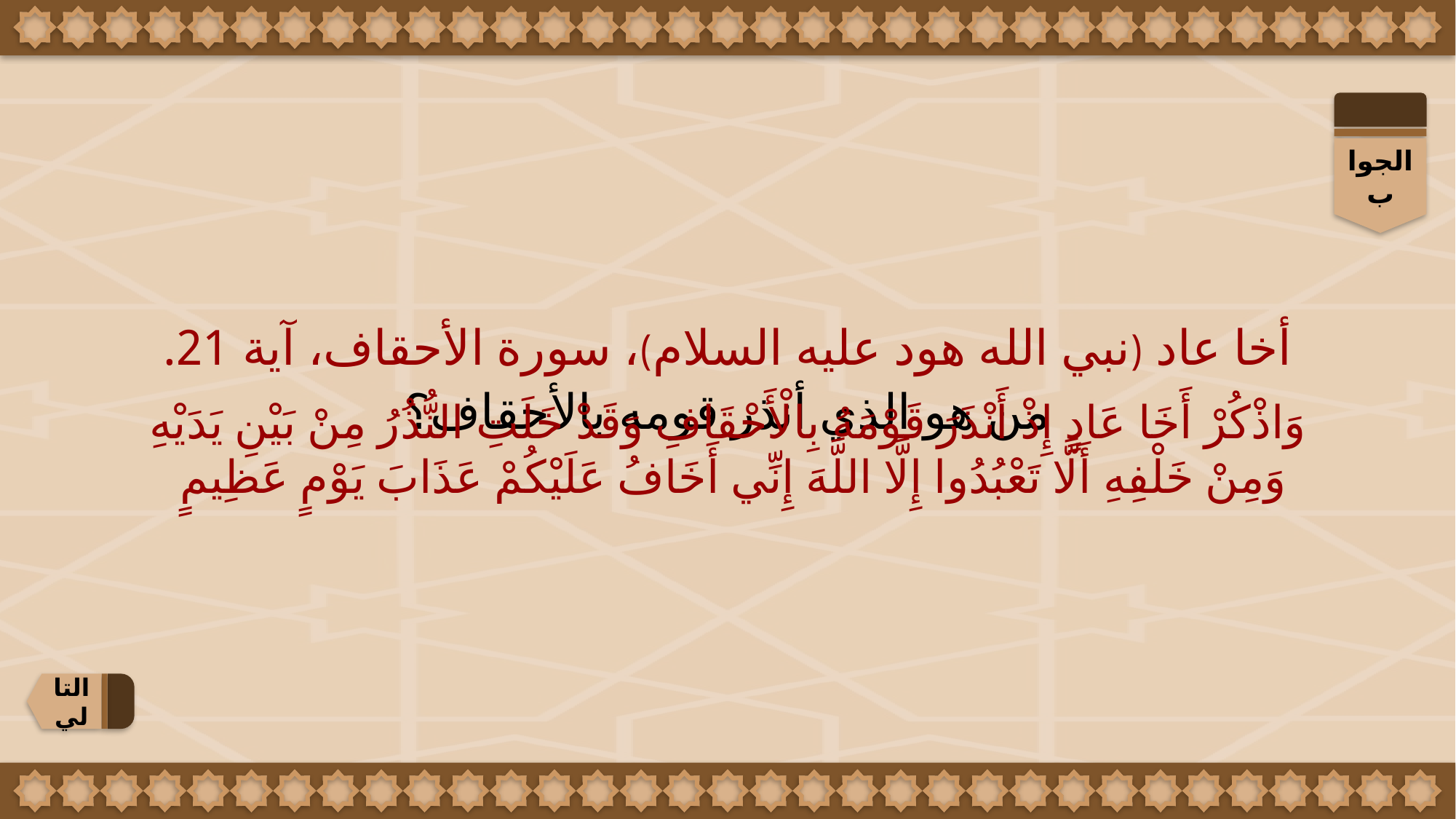

الجواب
أخا عاد (نبي الله هود عليه السلام)، سورة الأحقاف، آية 21.
وَاذْكُرْ أَخَا عَادٍ إِذْ أَنْذَرَ قَوْمَهُ بِالْأَحْقَافِ وَقَدْ خَلَتِ النُّذُرُ مِنْ بَيْنِ يَدَيْهِ وَمِنْ خَلْفِهِ أَلَّا تَعْبُدُوا إِلَّا اللَّهَ إِنِّي أَخَافُ عَلَيْكُمْ عَذَابَ يَوْمٍ عَظِيمٍ
من هو الذي أنذر قومه بالأحقاف؟

التالي